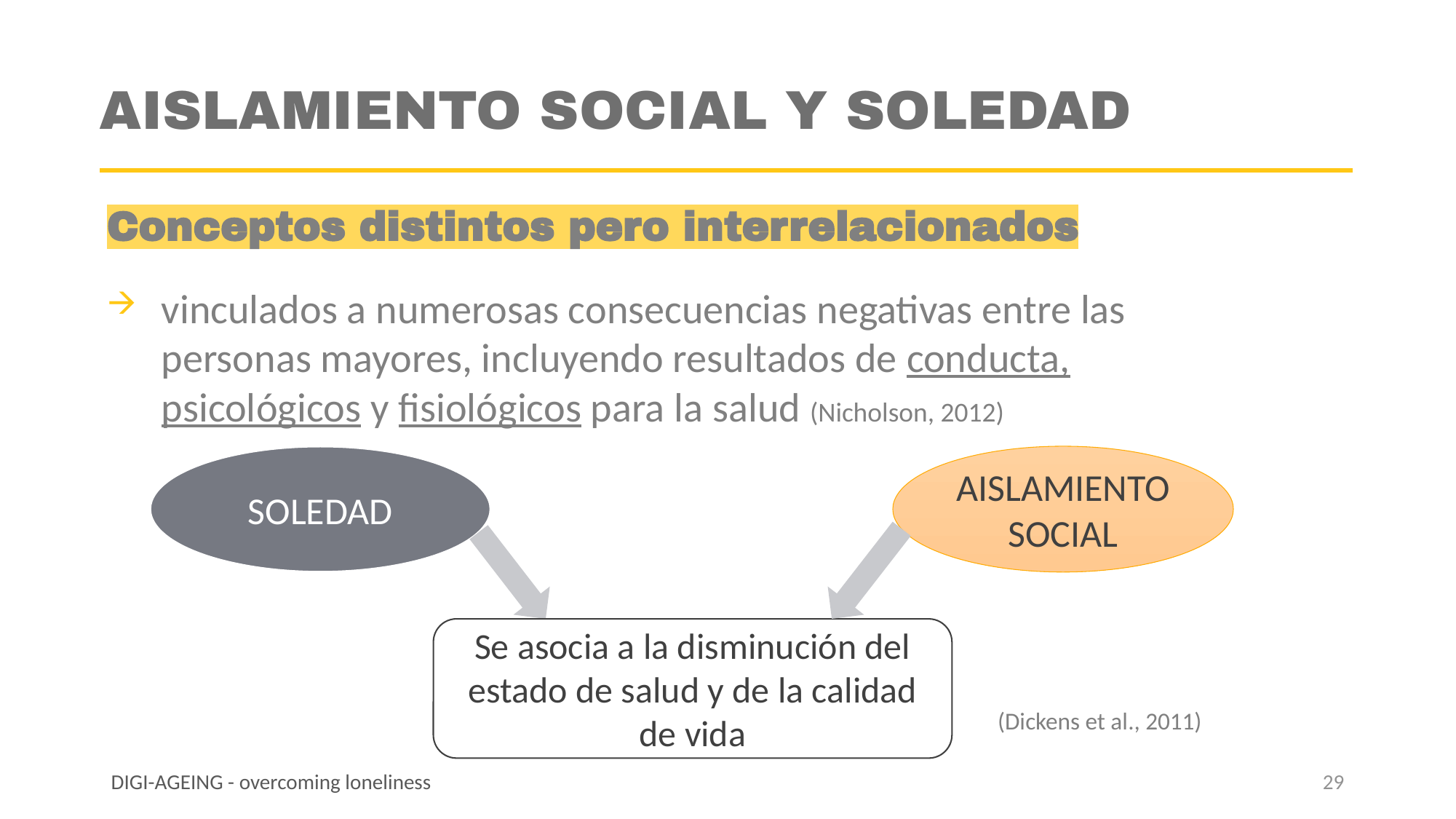

# Aislamiento social y soledad
Conceptos distintos pero interrelacionados
vinculados a numerosas consecuencias negativas entre las personas mayores, incluyendo resultados de conducta, psicológicos y fisiológicos para la salud (Nicholson, 2012)
SOLEDAD
AISLAMIENTO SOCIAL

Se asocia a la disminución del estado de salud y de la calidad de vida
(Dickens et al., 2011)
29